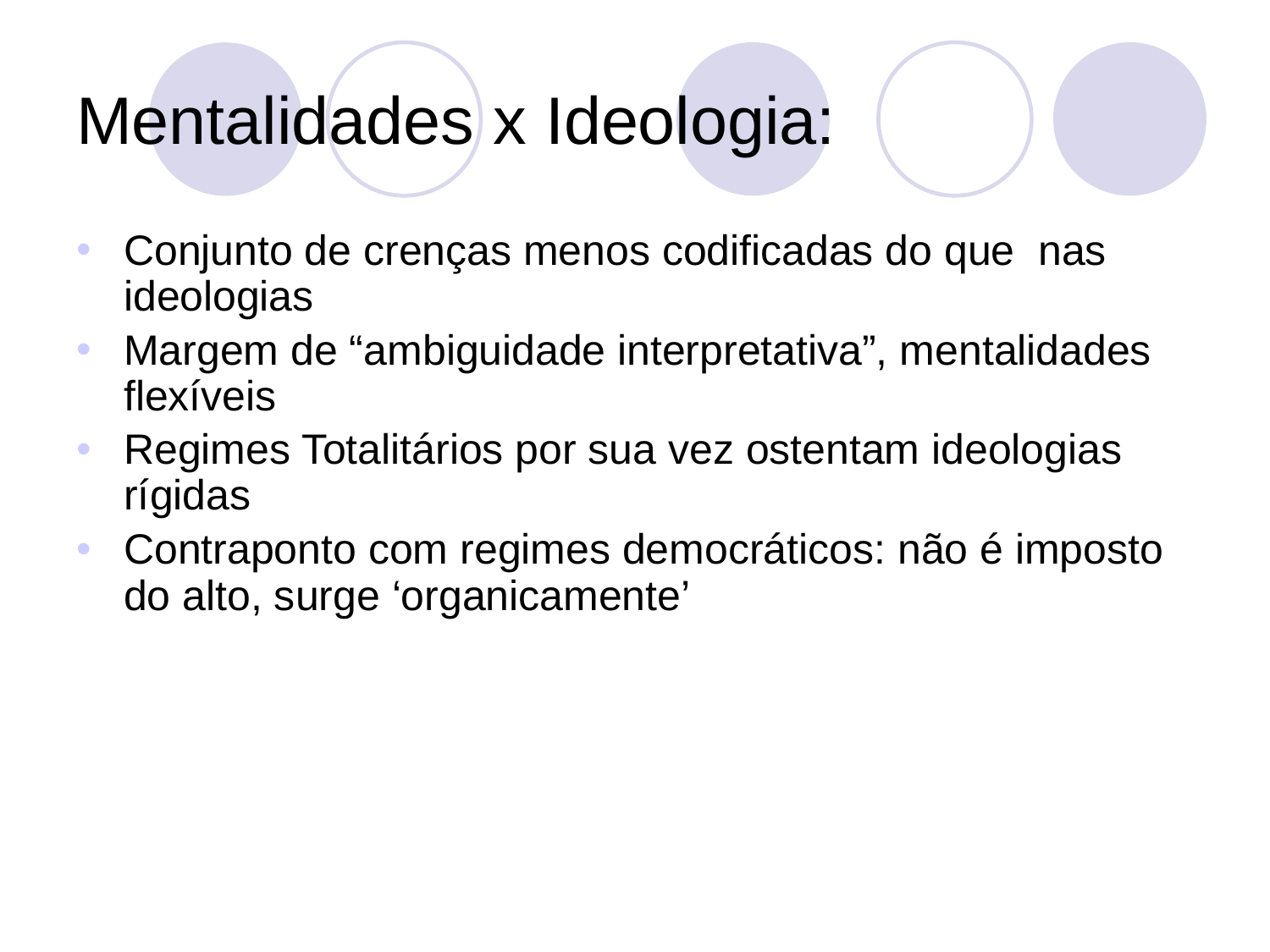

# Mentalidades x Ideologia:
Conjunto de crenças menos codificadas do que  nas ideologias
Margem de “ambiguidade interpretativa”, mentalidades flexíveis
Regimes Totalitários por sua vez ostentam ideologias rígidas
Contraponto com regimes democráticos: não é imposto do alto, surge ‘organicamente’